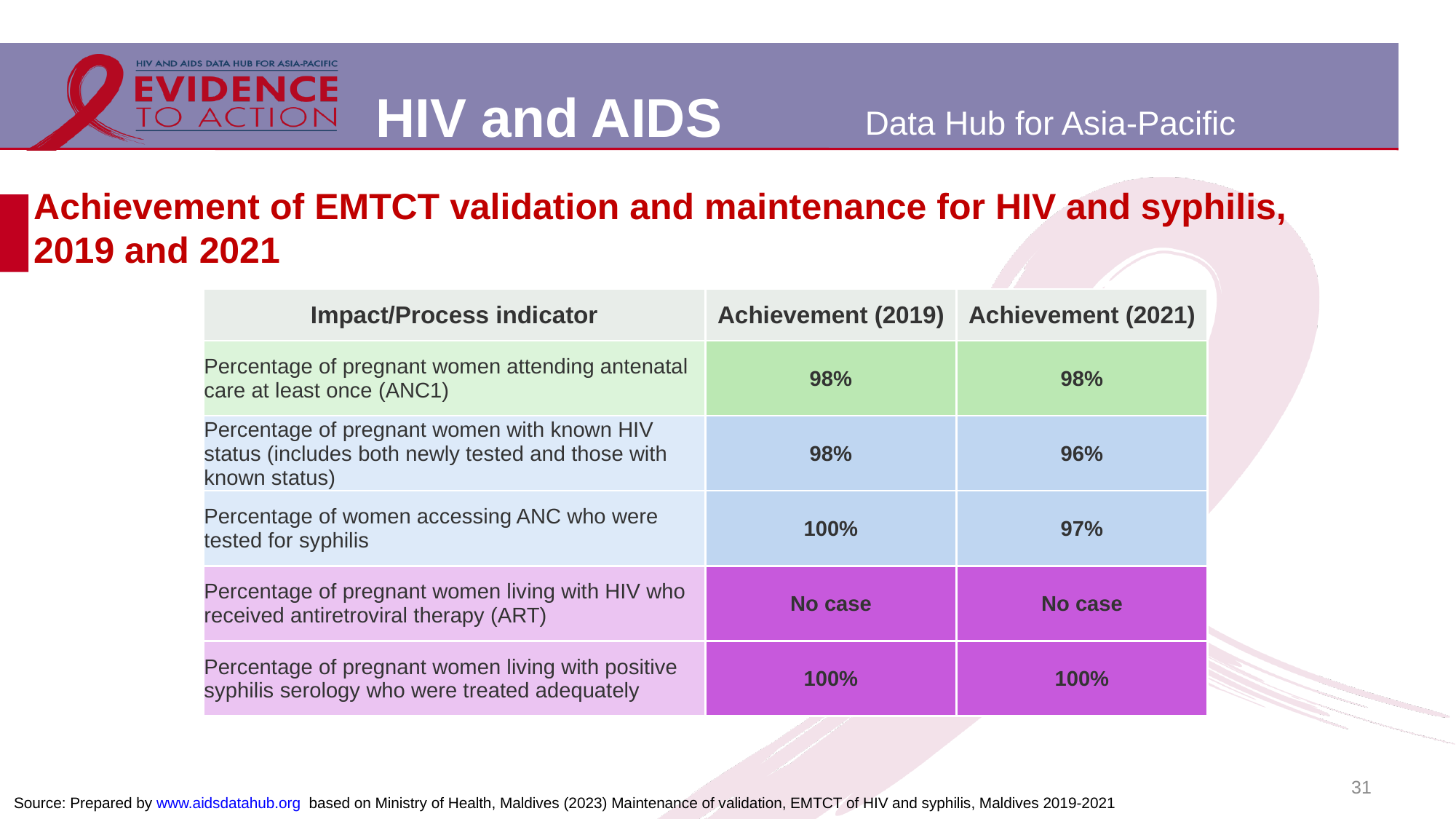

# Achievement of EMTCT validation and maintenance for HIV and syphilis, 2019 and 2021
| Impact/Process indicator | Achievement (2019) | Achievement (2021) |
| --- | --- | --- |
| Percentage of pregnant women attending antenatal care at least once (ANC1) | 98% | 98% |
| Percentage of pregnant women with known HIV status (includes both newly tested and those with known status) | 98% | 96% |
| Percentage of women accessing ANC who were tested for syphilis | 100% | 97% |
| Percentage of pregnant women living with HIV who received antiretroviral therapy (ART) | No case | No case |
| Percentage of pregnant women living with positive syphilis serology who were treated adequately | 100% | 100% |
31
Source: Prepared by www.aidsdatahub.org  based on Ministry of Health, Maldives (2023) Maintenance of validation, EMTCT of HIV and syphilis, Maldives 2019-2021